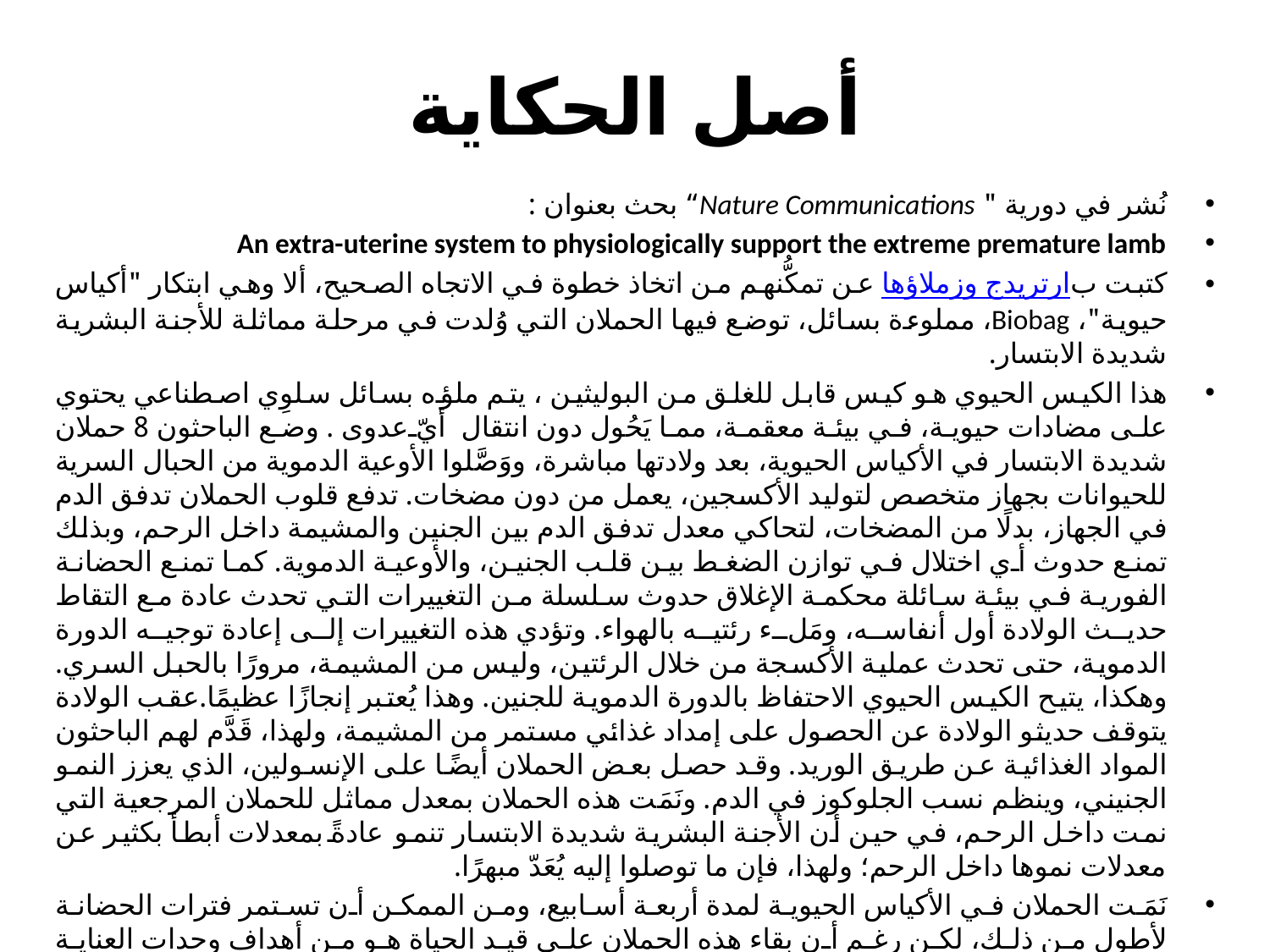

# أصل الحكاية
نُشر في دورية " Nature Communications“ بحث بعنوان :
An extra-uterine system to physiologically support the extreme premature lamb
كتبت بارتريدج وزملاؤها عن تمكُّنهم من اتخاذ خطوة في الاتجاه الصحيح، ألا وهي ابتكار "أكياس حيوية"، Biobag، مملوءة بسائل، توضع فيها الحملان التي وُلدت في مرحلة مماثلة للأجنة البشرية شديدة الابتسار.
هذا الكيس الحيوي هو كيس قابل للغلق من البوليثين ، يتم ملؤه بسائل سلوِي اصطناعي يحتوي على مضادات حيوية، في بيئة معقمة، مما يَحُول دون انتقال أيّ عدوى . وضع الباحثون 8 حملان شديدة الابتسار في الأكياس الحيوية، بعد ولادتها مباشرة، ووَصَّلوا الأوعية الدموية من الحبال السرية للحيوانات بجهاز متخصص لتوليد الأكسجين، يعمل من دون مضخات. تدفع قلوب الحملان تدفق الدم في الجهاز، بدلًا من المضخات، لتحاكي معدل تدفق الدم بين الجنين والمشيمة داخل الرحم، وبذلك تمنع حدوث أي اختلال في توازن الضغط بين قلب الجنين، والأوعية الدموية. كما تمنع الحضانة الفورية في بيئة سائلة محكمة الإغلاق حدوث سلسلة من التغييرات التي تحدث عادة مع التقاط حديث الولادة أول أنفاسه، ومَلء رئتيه بالهواء. وتؤدي هذه التغييرات إلى إعادة توجيه الدورة الدموية، حتى تحدث عملية الأكسجة من خلال الرئتين، وليس من المشيمة، مرورًا بالحبل السري. وهكذا، يتيح الكيس الحيوي الاحتفاظ بالدورة الدموية للجنين. وهذا يُعتبر إنجازًا عظيمًا.عقب الولادة يتوقف حديثو الولادة عن الحصول على إمداد غذائي مستمر من المشيمة، ولهذا، قَدَّم لهم الباحثون المواد الغذائية عن طريق الوريد. وقد حصل بعض الحملان أيضًا على الإنسولين، الذي يعزز النمو الجنيني، وينظم نسب الجلوكوز في الدم. ونَمَت هذه الحملان بمعدل مماثل للحملان المرجعية التي نمت داخل الرحم، في حين أن الأجنة البشرية شديدة الابتسار تنمو عادةً بمعدلات أبطأ بكثير عن معدلات نموها داخل الرحم؛ ولهذا، فإن ما توصلوا إليه يُعَدّ مبهرًا.
نَمَت الحملان في الأكياس الحيوية لمدة أربعة أسابيع، ومن الممكن أن تستمر فترات الحضانة لأطول من ذلك، لكن رغم أن بقاء هذه الحملان على قيد الحياة هو من أهداف وحدات العناية المركزة الخاصة بحديثي الولادة، فإن بقاءها على قيد الحياة من دون أي إعاقة هو الهدف الأسمى. والمشجِّع في الأمر أن الحملان التي نمت في الحضَّانة أظهرت معدلات شبه طبيعية لوظائف القلب.